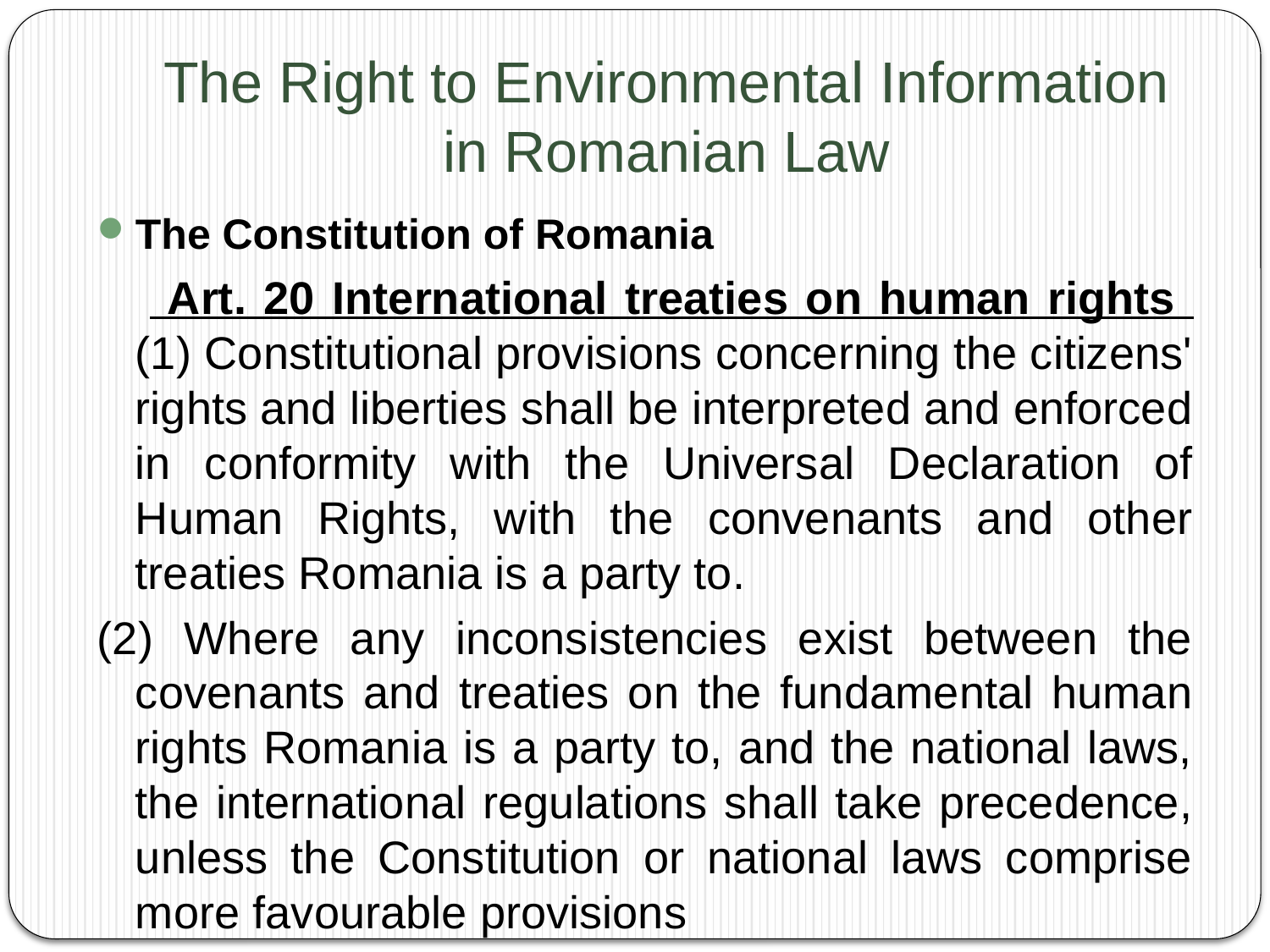

# The Right to Environmental Information in Romanian Law
The Constitution of Romania
    Art. 20 International treaties on human rights
(1) Constitutional provisions concerning the citizens' rights and liberties shall be interpreted and enforced in conformity with the Universal Declaration of Human Rights, with the convenants and other treaties Romania is a party to.
(2) Where any inconsistencies exist between the covenants and treaties on the fundamental human rights Romania is a party to, and the national laws, the international regulations shall take precedence, unless the Constitution or national laws comprise more favourable provisions
Arts. 8, 10, 6 of the ECHR + case law